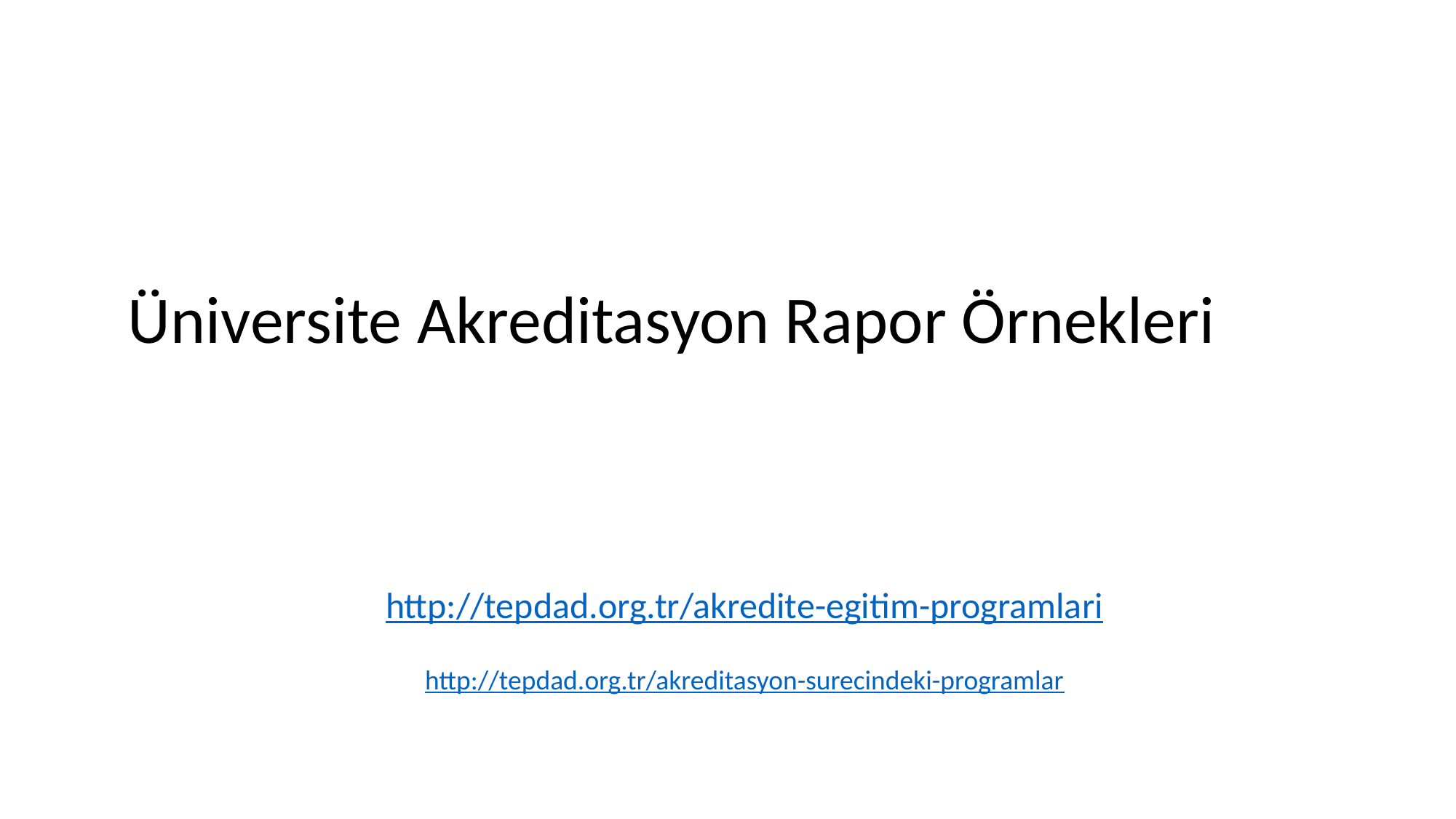

# Üniversite Akreditasyon Rapor Örnekleri
http://tepdad.org.tr/akredite-egitim-programlari
http://tepdad.org.tr/akreditasyon-surecindeki-programlar